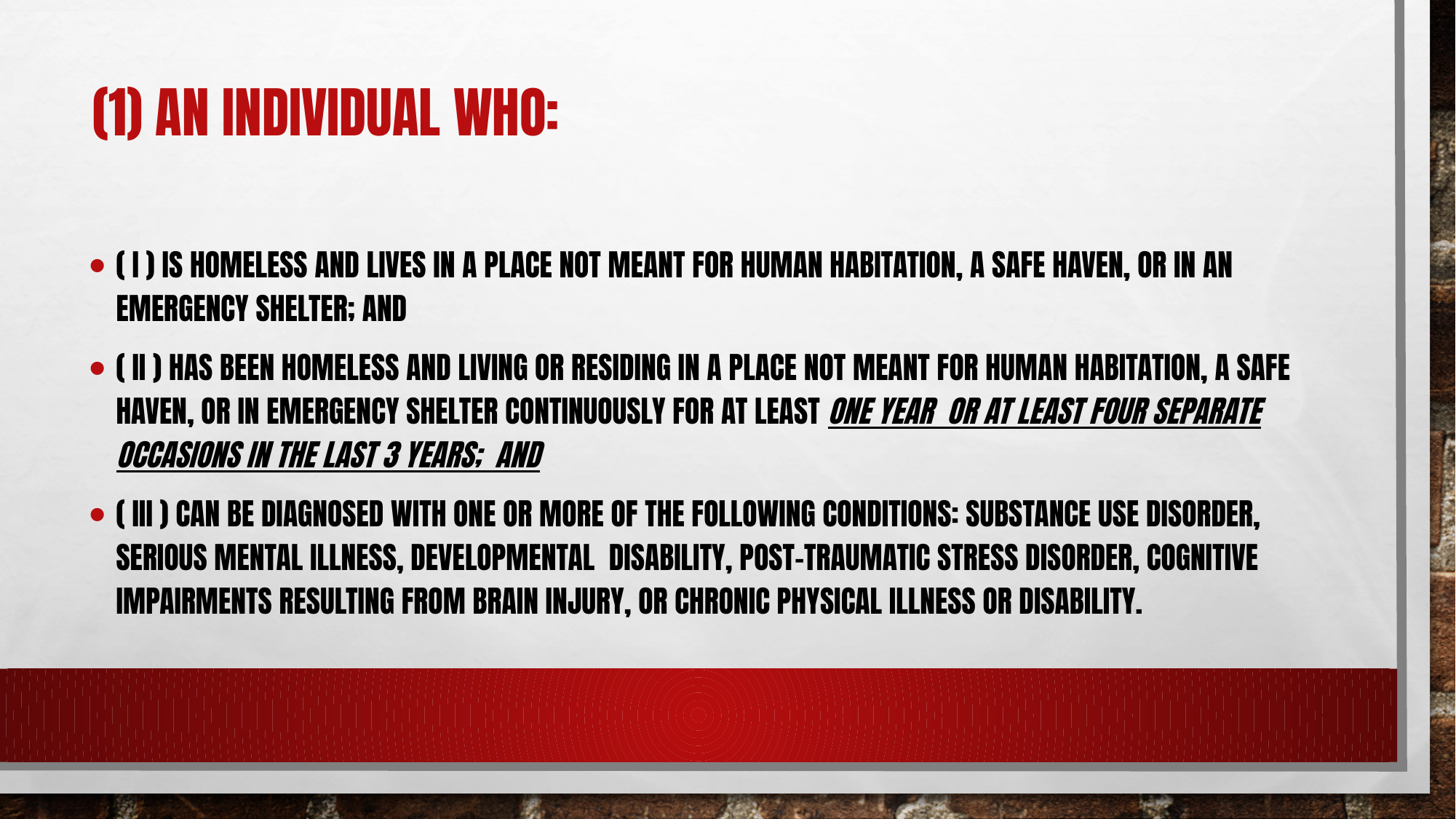

# (1) An Individual who:
( I ) is homeless and lives in a place not meant for human habitation, a safe haven, or in an emergency shelter; and
( II ) has been homeless and living or residing in a place not meant for human habitation, a safe haven, or in emergency shelter continuously for at least one year  or at least four separate occasions in the last 3 years;  and
( III ) can be diagnosed with one or more of the following conditions: substance use disorder, serious mental illness, developmental  disability, post-traumatic stress disorder, cognitive impairments resulting from brain injury, or chronic physical illness or disability.